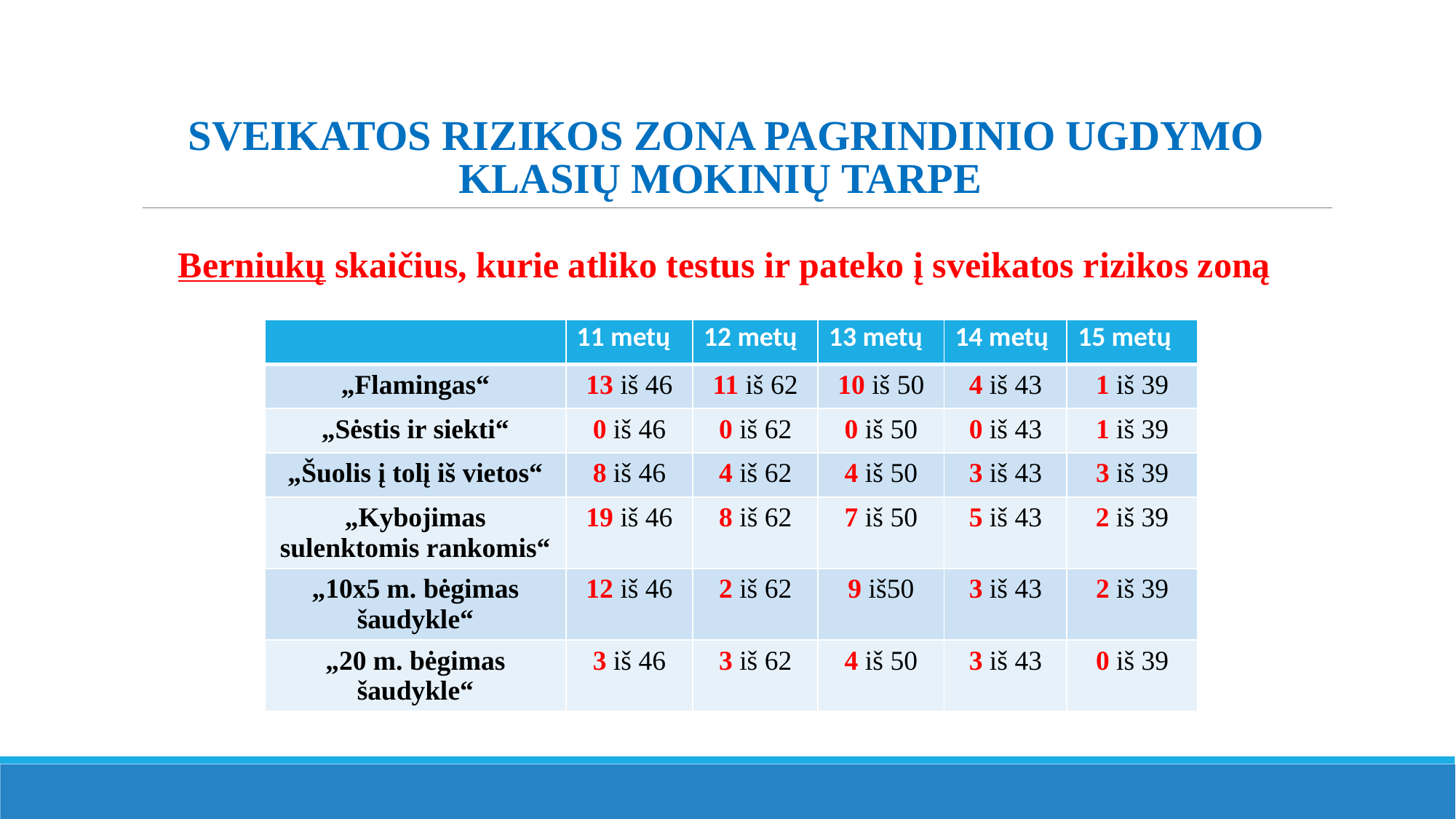

# Sveikatos rizikos zona pagrindinio ugdymo  klasių mokinių tarpe
Berniukų skaičius, kurie atliko testus ir pateko į sveikatos rizikos zoną
|  | 11 metų | 12 metų | 13 metų | 14 metų | 15 metų |
| --- | --- | --- | --- | --- | --- |
| „Flamingas“ | 13 iš 46 | 11 iš 62 | 10 iš 50 | 4 iš 43 | 1 iš 39 |
| „Sėstis ir siekti“ | 0 iš 46 | 0 iš 62 | 0 iš 50 | 0 iš 43 | 1 iš 39 |
| „Šuolis į tolį iš vietos“ | 8 iš 46 | 4 iš 62 | 4 iš 50 | 3 iš 43 | 3 iš 39 |
| „Kybojimas sulenktomis rankomis“ | 19 iš 46 | 8 iš 62 | 7 iš 50 | 5 iš 43 | 2 iš 39 |
| „10x5 m. bėgimas šaudykle“ | 12 iš 46 | 2 iš 62 | 9 iš50 | 3 iš 43 | 2 iš 39 |
| „20 m. bėgimas šaudykle“ | 3 iš 46 | 3 iš 62 | 4 iš 50 | 3 iš 43 | 0 iš 39 |